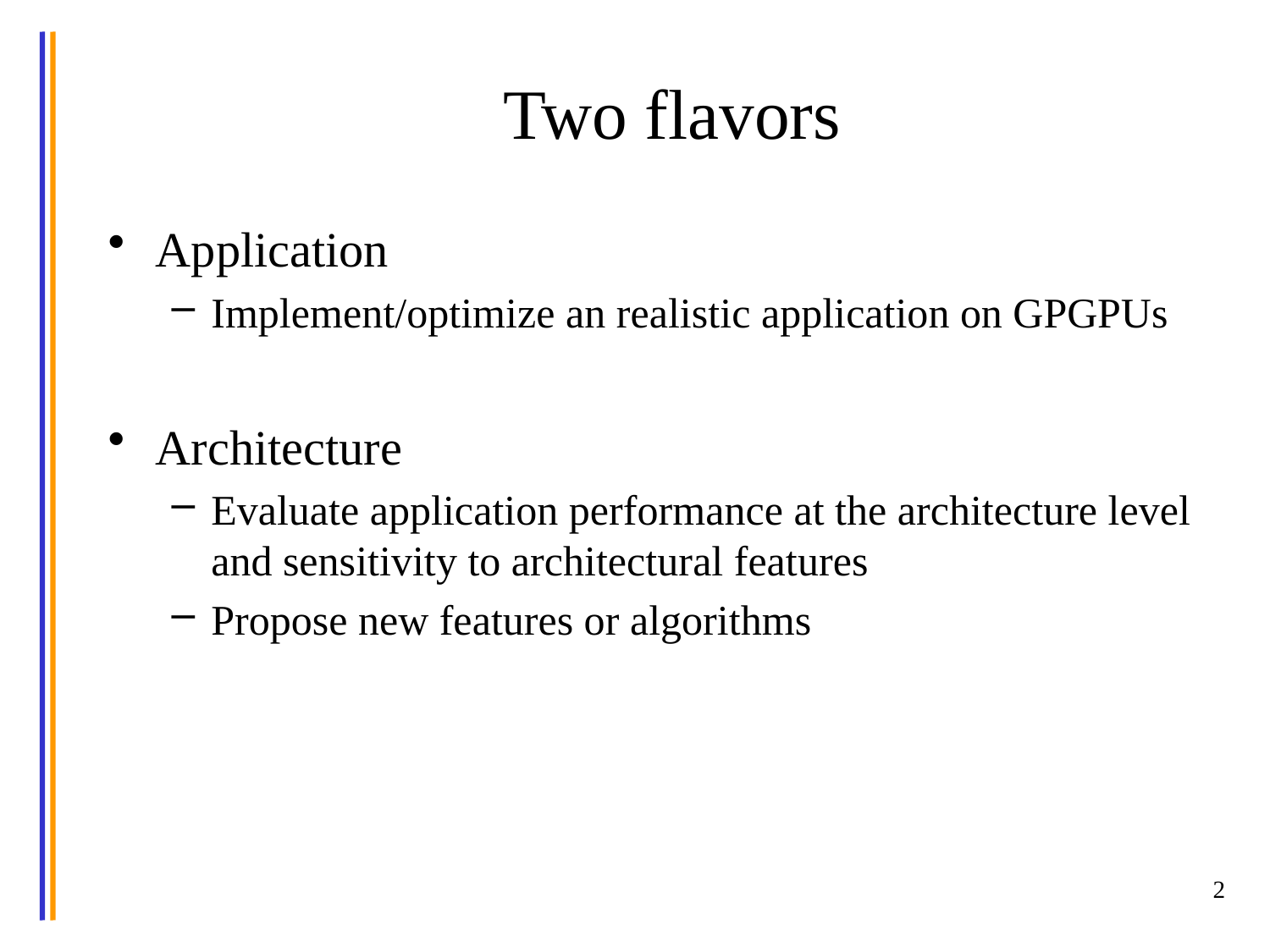

# Two flavors
Application
Implement/optimize an realistic application on GPGPUs

Architecture
Evaluate application performance at the architecture level and sensitivity to architectural features
Propose new features or algorithms

2